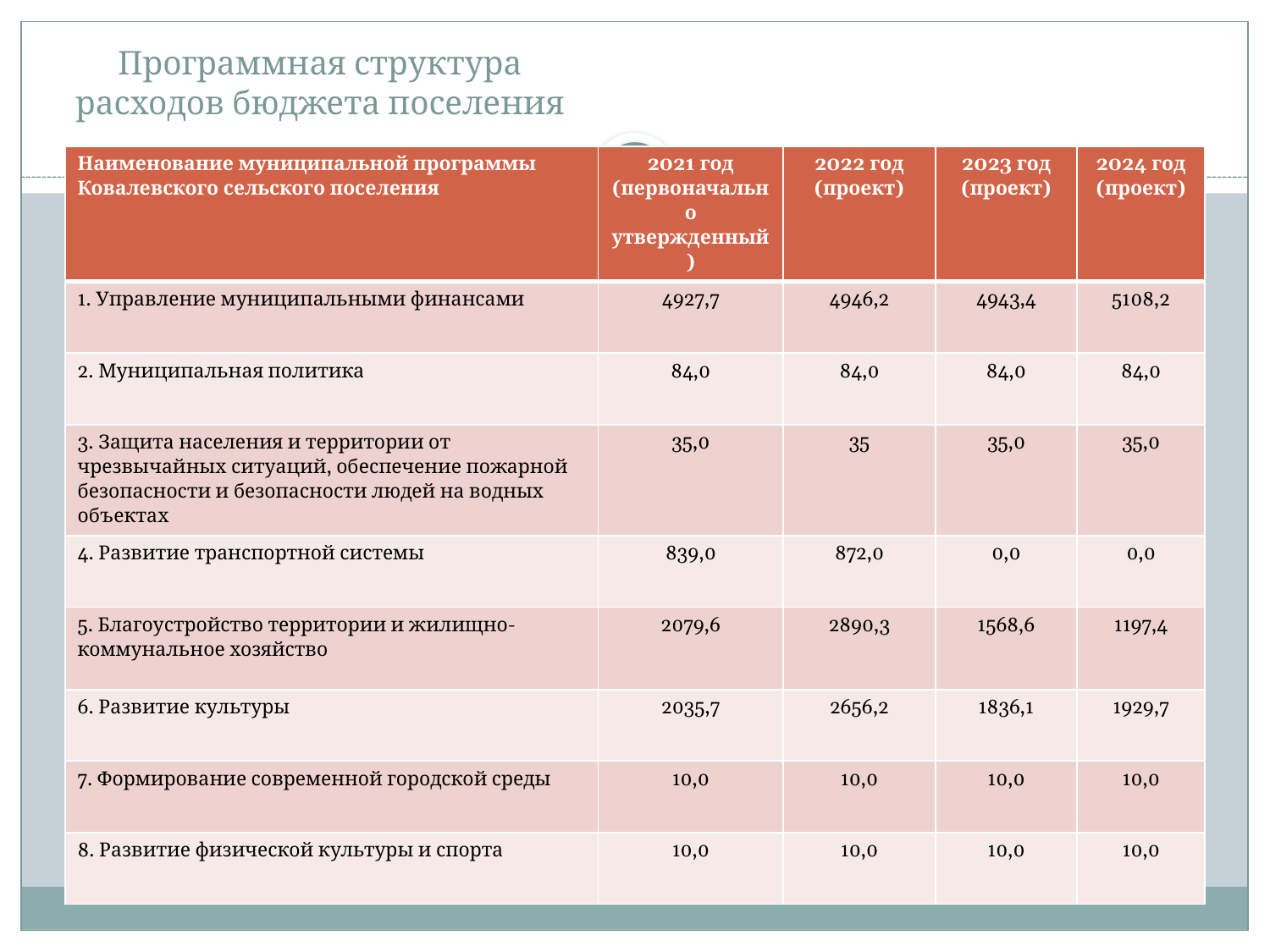

# Программная структура расходов бюджета поселения
| Наименование муниципальной программы Ковалевского сельского поселения | 2021 год (первоначально утвержденный) | 2022 год (проект) | 2023 год (проект) | 2024 год (проект) |
| --- | --- | --- | --- | --- |
| 1. Управление муниципальными финансами | 4927,7 | 4946,2 | 4943,4 | 5108,2 |
| 2. Муниципальная политика | 84,0 | 84,0 | 84,0 | 84,0 |
| 3. Защита населения и территории от чрезвычайных ситуаций, обеспечение пожарной безопасности и безопасности людей на водных объектах | 35,0 | 35 | 35,0 | 35,0 |
| 4. Развитие транспортной системы | 839,0 | 872,0 | 0,0 | 0,0 |
| 5. Благоустройство территории и жилищно-коммунальное хозяйство | 2079,6 | 2890,3 | 1568,6 | 1197,4 |
| 6. Развитие культуры | 2035,7 | 2656,2 | 1836,1 | 1929,7 |
| 7. Формирование современной городской среды | 10,0 | 10,0 | 10,0 | 10,0 |
| 8. Развитие физической культуры и спорта | 10,0 | 10,0 | 10,0 | 10,0 |